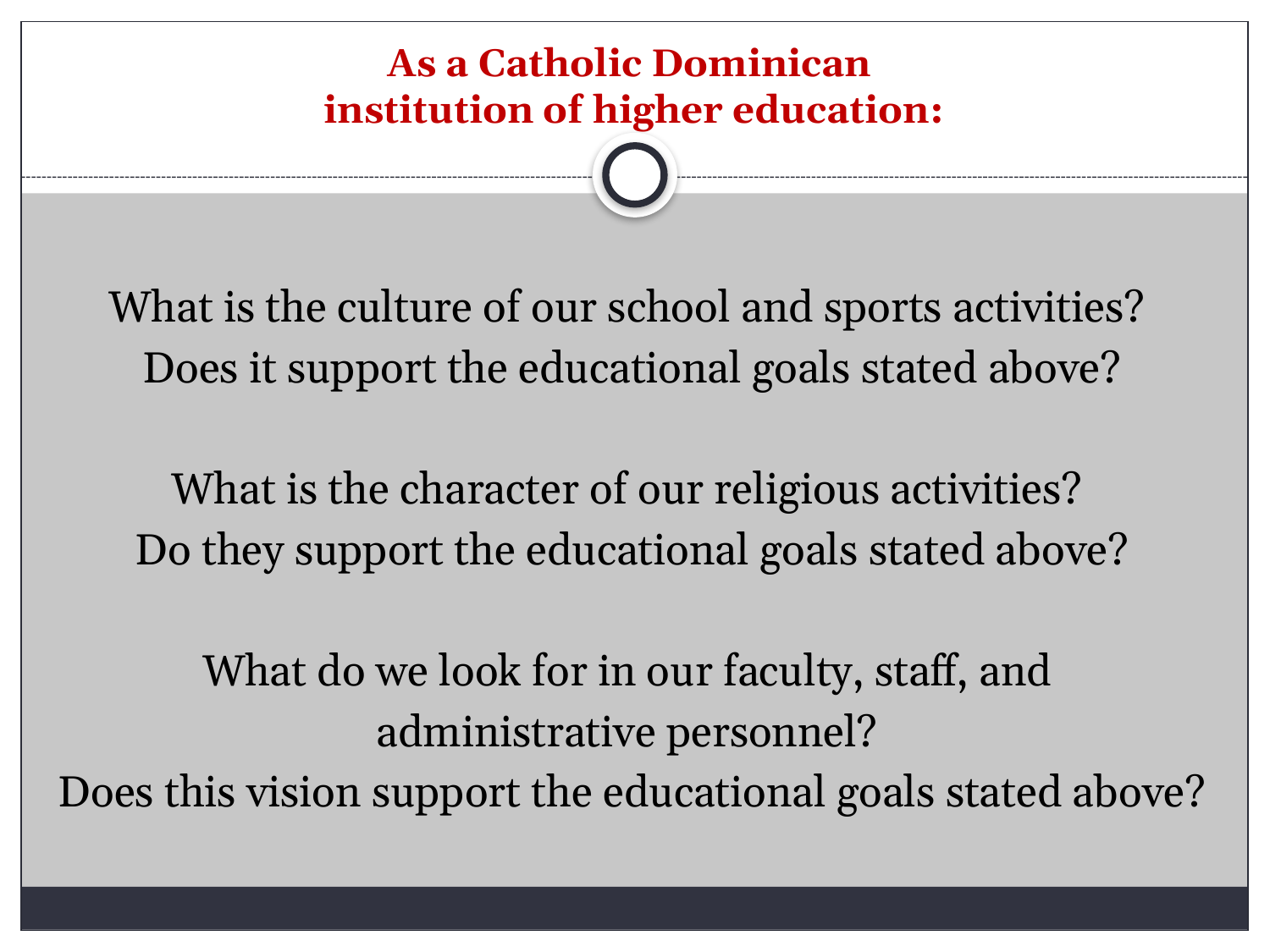

# As a Catholic Dominican institution of higher education:

What is the culture of our school and sports activities?
Does it support the educational goals stated above?

What is the character of our religious activities?
Do they support the educational goals stated above?

What do we look for in our faculty, staff, and
administrative personnel?
Does this vision support the educational goals stated above?